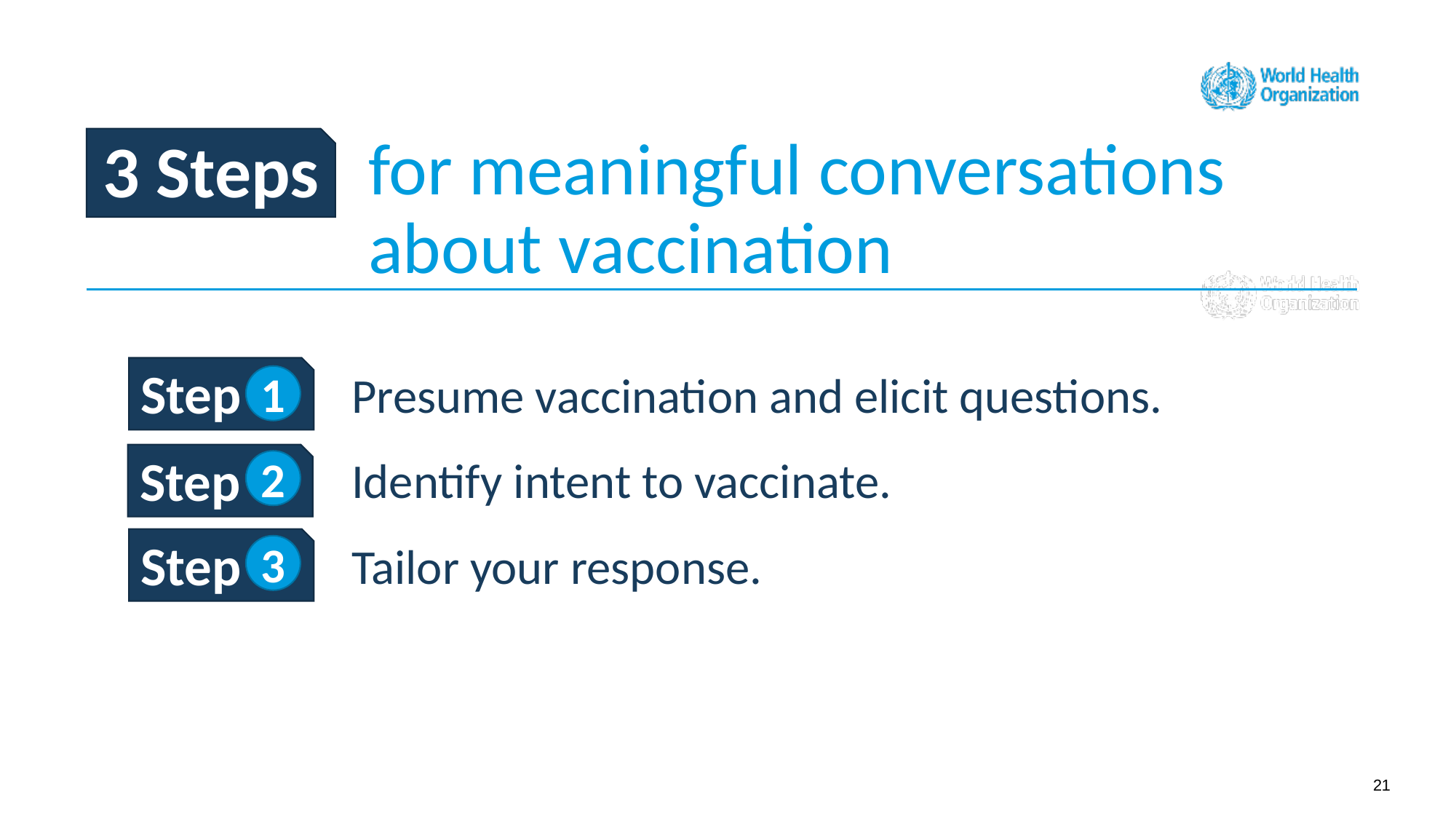

3 Steps

for meaningful conversations
about vaccination
Step

Presume vaccination and elicit questions.
Identify intent to vaccinate.
Tailor your response.
1
Step

2
Step

3